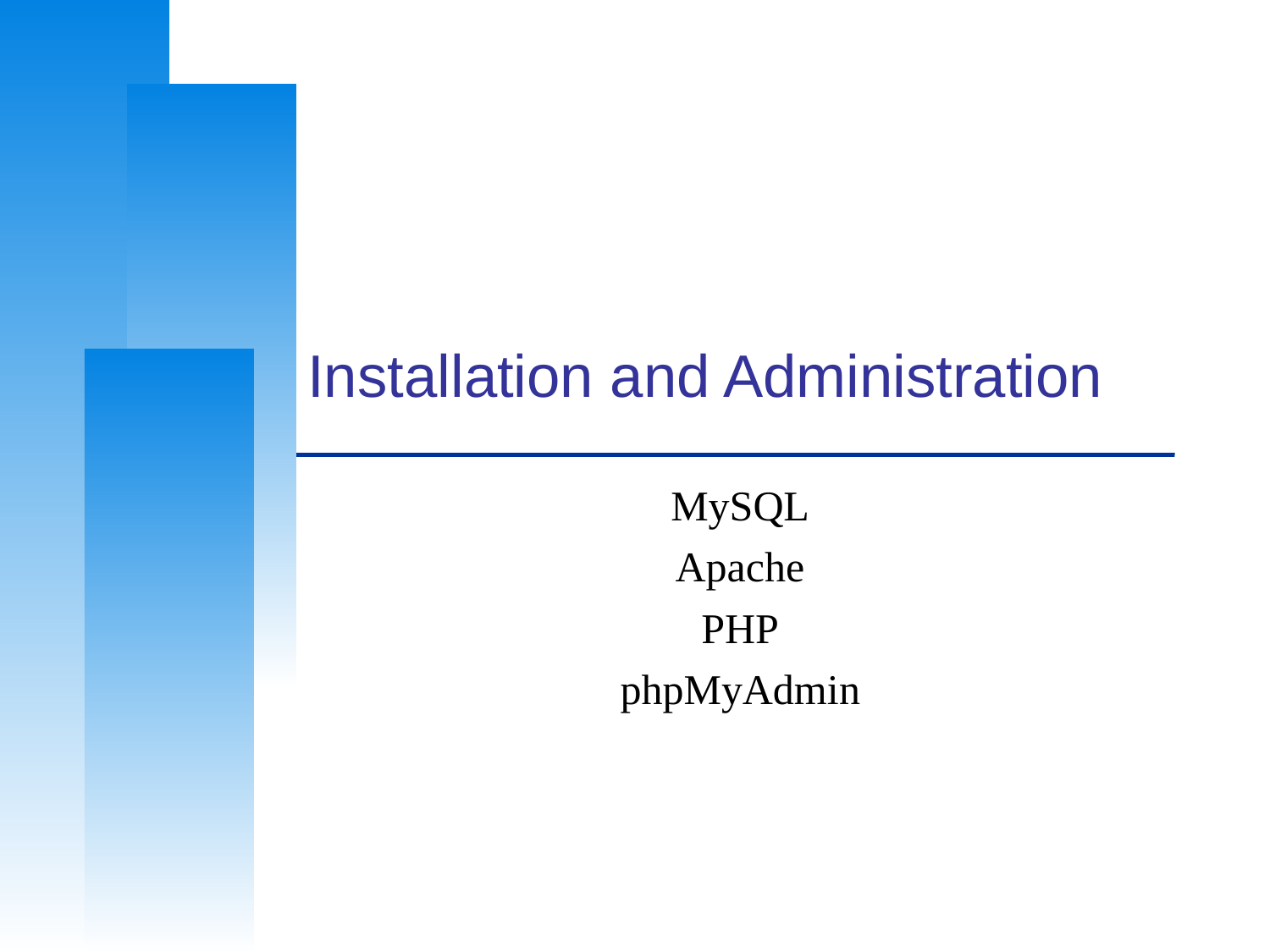

# Installation and Administration
MySQL
Apache
PHP
phpMyAdmin